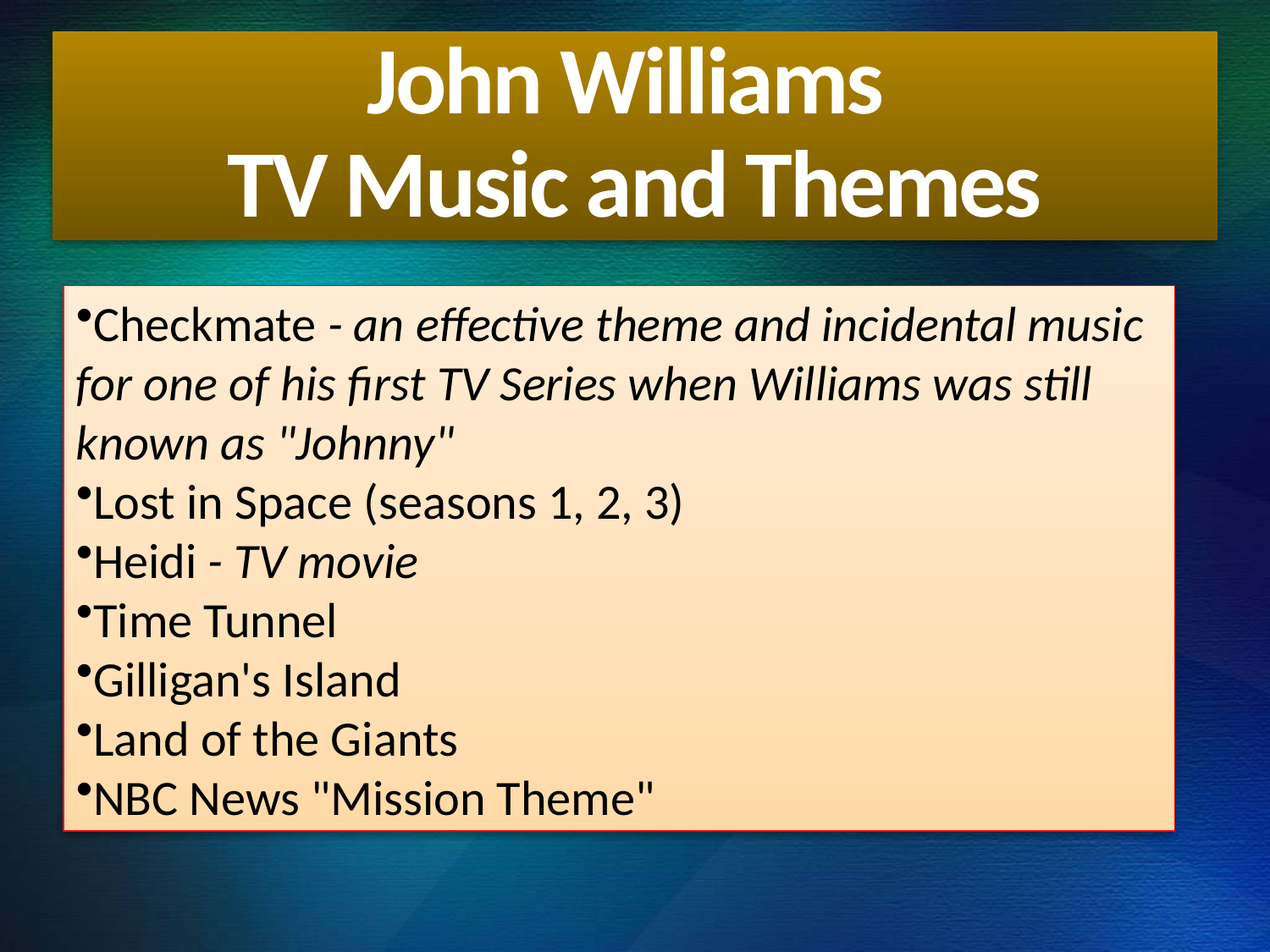

# John Williams TV Music and Themes
Checkmate - an effective theme and incidental music for one of his first TV Series when Williams was still known as "Johnny"
Lost in Space (seasons 1, 2, 3)
Heidi - TV movie
Time Tunnel
Gilligan's Island
Land of the Giants
NBC News "Mission Theme"